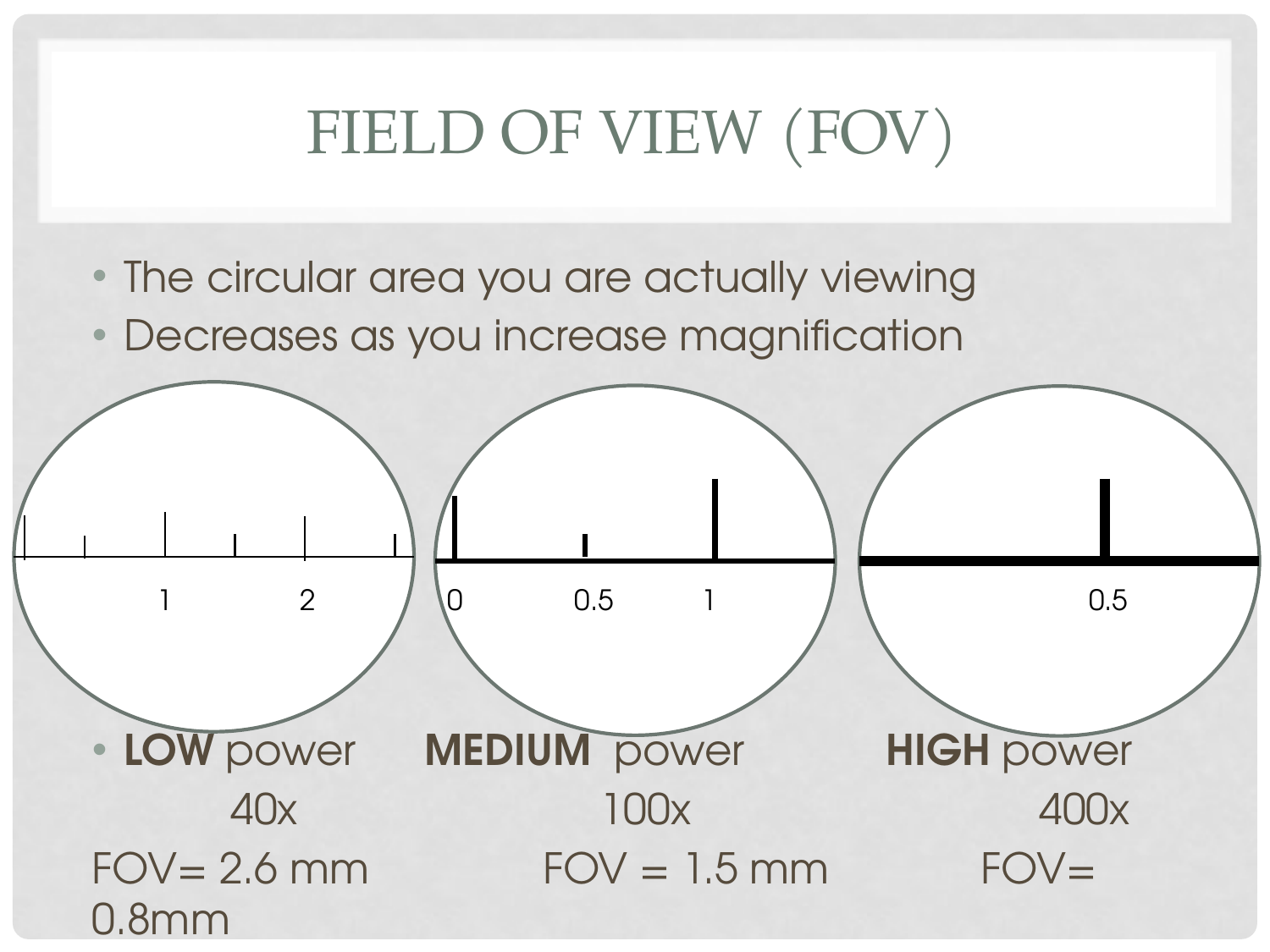

# field of view (FOV)
The circular area you are actually viewing
Decreases as you increase magnification

LOW power	    MEDIUM  power		HIGH power
	 40x			100x			     400x
FOV= 2.6 mm	      FOV = 1.5 mm		FOV= 0.8mm

1 	  2
0	0.5	1
    0.5